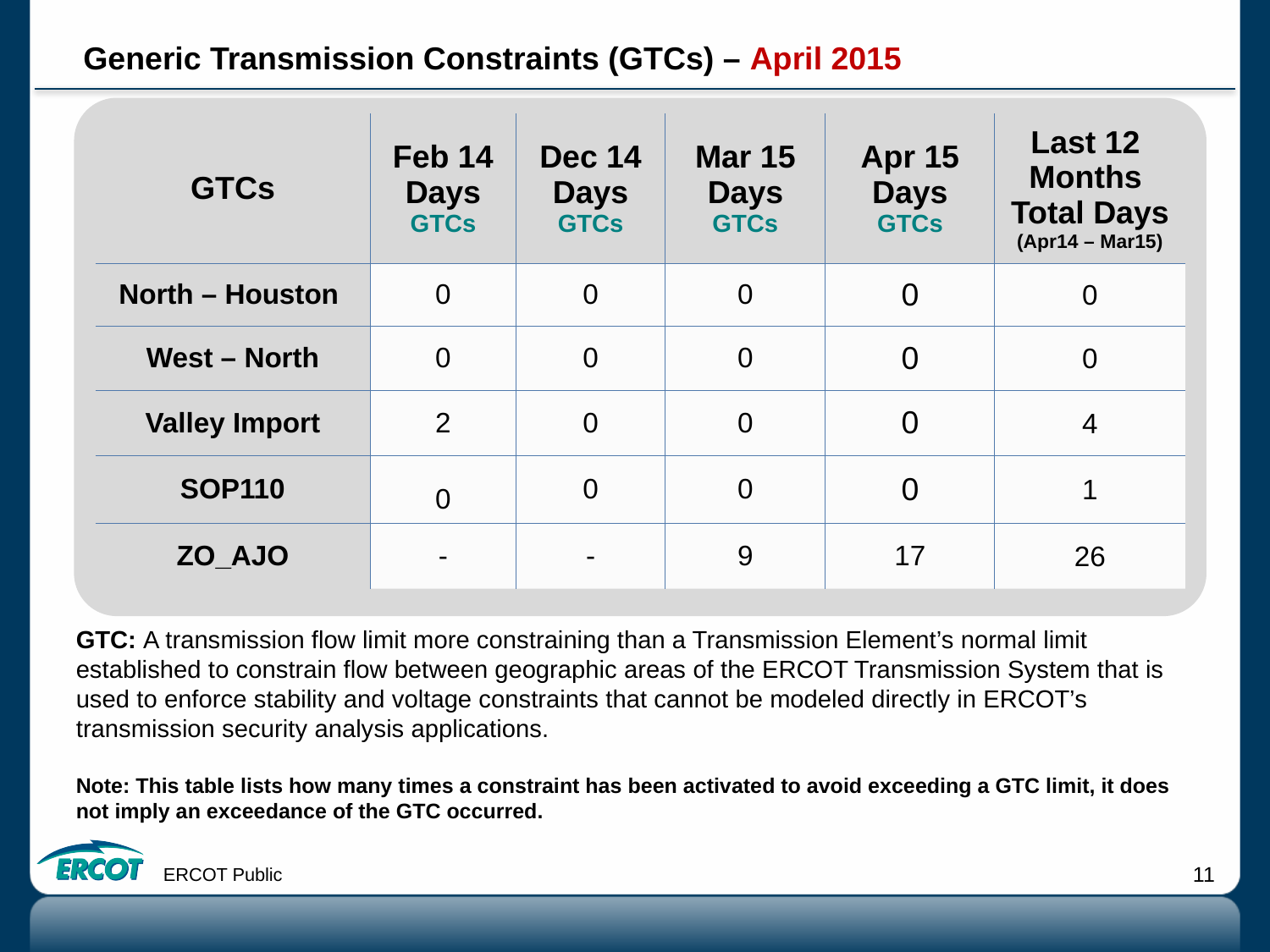

# Generic Transmission Constraints (GTCs) – April 2015

| GTCs | Feb 14 Days GTCs | Dec 14 Days GTCs | Mar 15 Days GTCs | Apr 15 Days GTCs | Last 12 Months Total Days (Apr14 – Mar15) |
| --- | --- | --- | --- | --- | --- |
| North – Houston | 0 | 0 | 0 | 0 | 0 |
| West – North | 0 | 0 | 0 | 0 | 0 |
| Valley Import | 2 | 0 | 0 | 0 | 4 |
| SOP110 | 0 | 0 | 0 | 0 | 1 |
| ZO\_AJO | - | - | 9 | 17 | 26 |
GTC: A transmission flow limit more constraining than a Transmission Element’s normal limit established to constrain flow between geographic areas of the ERCOT Transmission System that is used to enforce stability and voltage constraints that cannot be modeled directly in ERCOT’s transmission security analysis applications.

Note: This table lists how many times a constraint has been activated to avoid exceeding a GTC limit, it does not imply an exceedance of the GTC occurred.